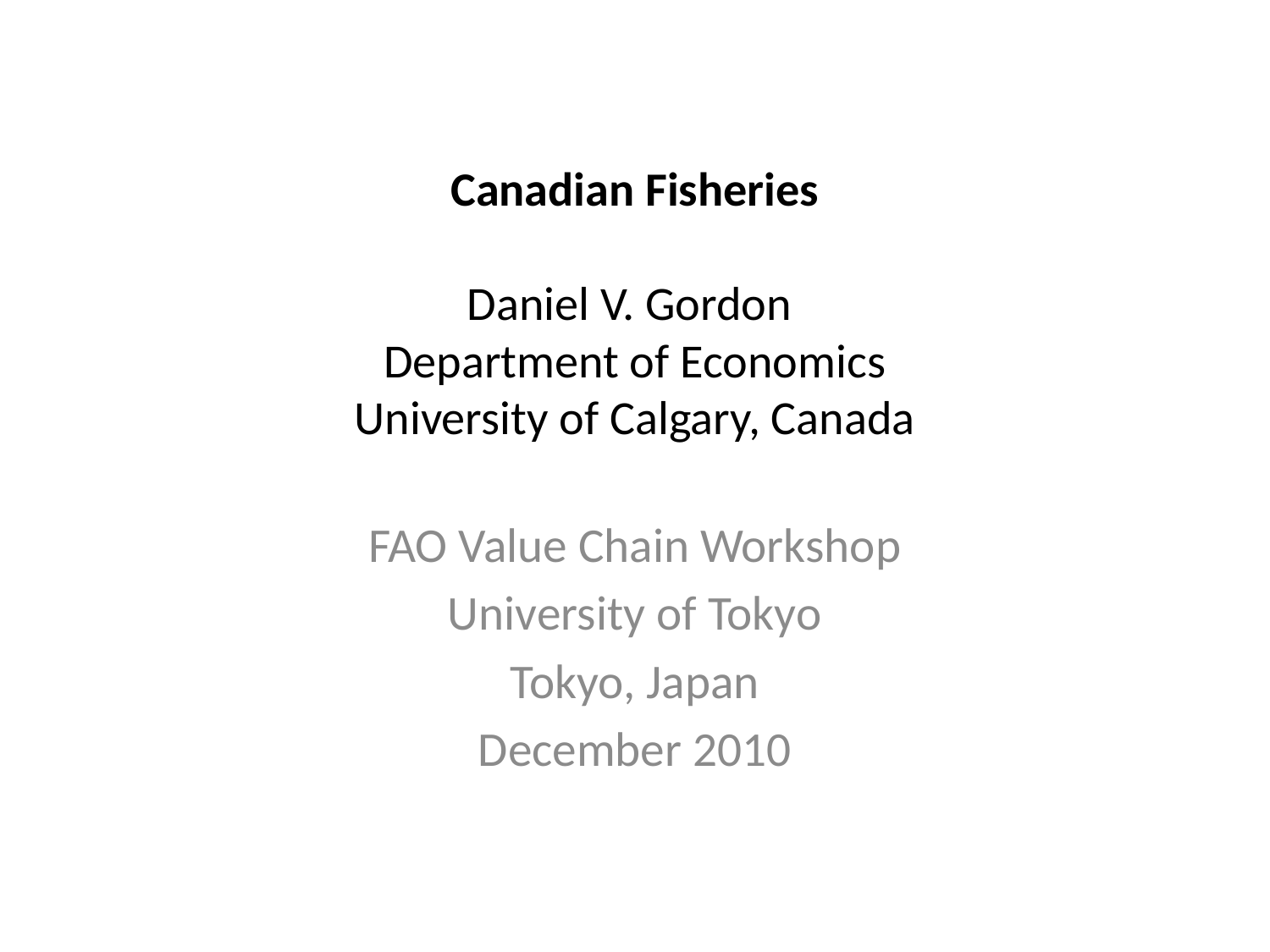

# Canadian Fisheries Daniel V. Gordon Department of Economics University of Calgary, Canada
FAO Value Chain Workshop
University of Tokyo
Tokyo, Japan
December 2010